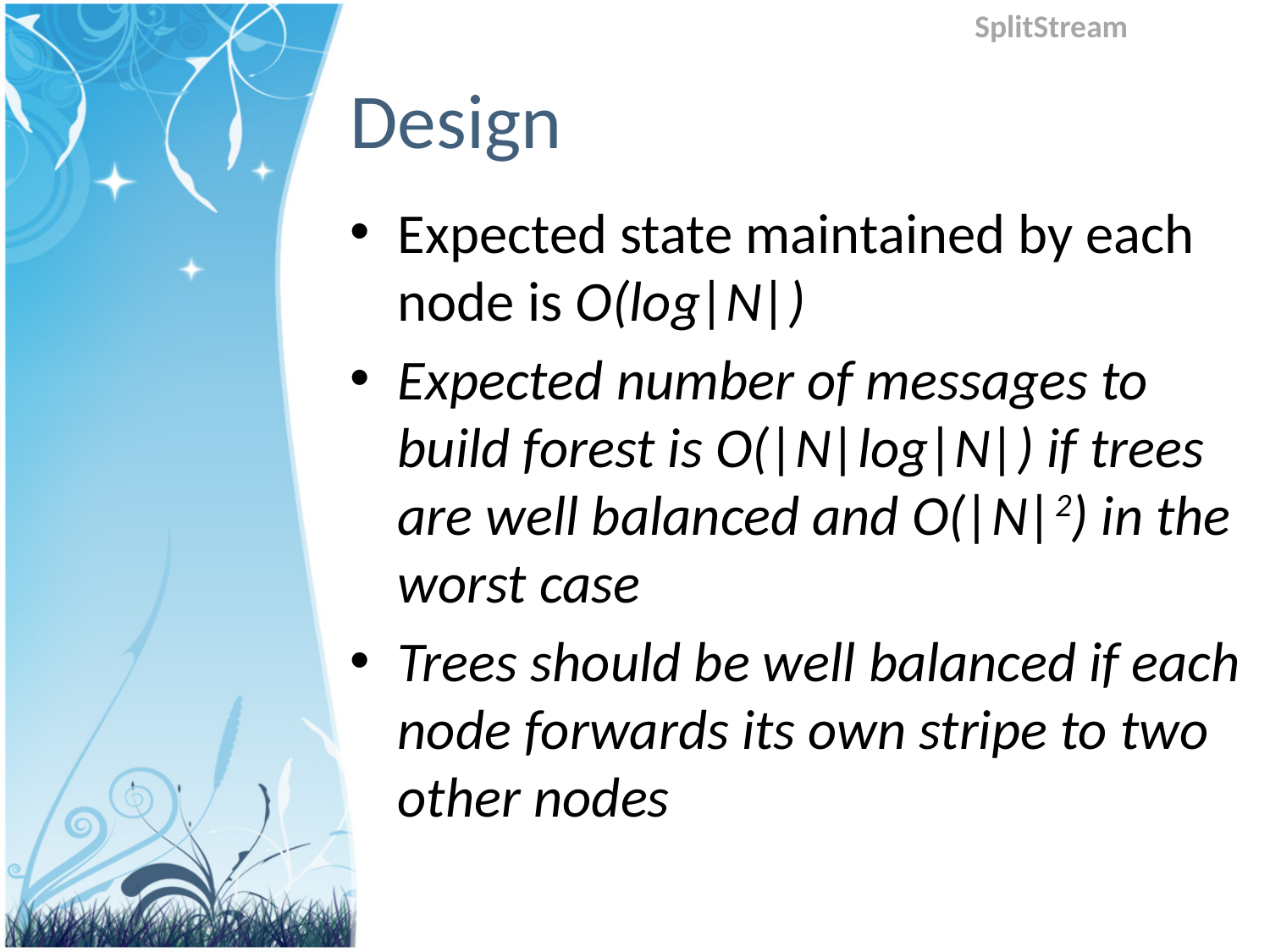

SplitStream
# Design
Expected state maintained by each node is O(log|N|)
Expected number of messages to build forest is O(|N|log|N|) if trees are well balanced and O(|N|2) in the worst case
Trees should be well balanced if each node forwards its own stripe to two other nodes